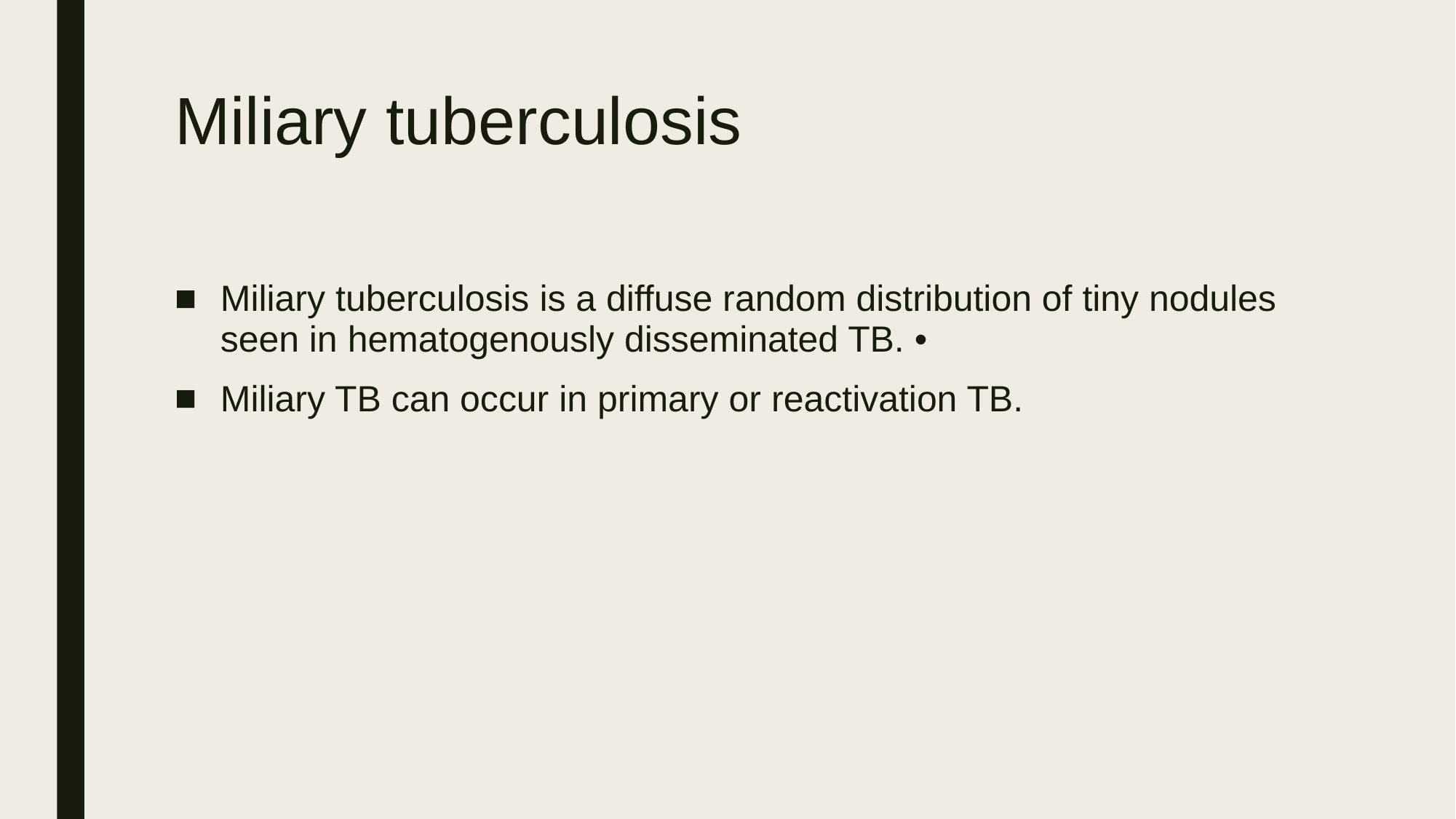

# Miliary tuberculosis
Miliary tuberculosis is a diffuse random distribution of tiny nodules seen in hematogenously disseminated TB. •
Miliary TB can occur in primary or reactivation TB.